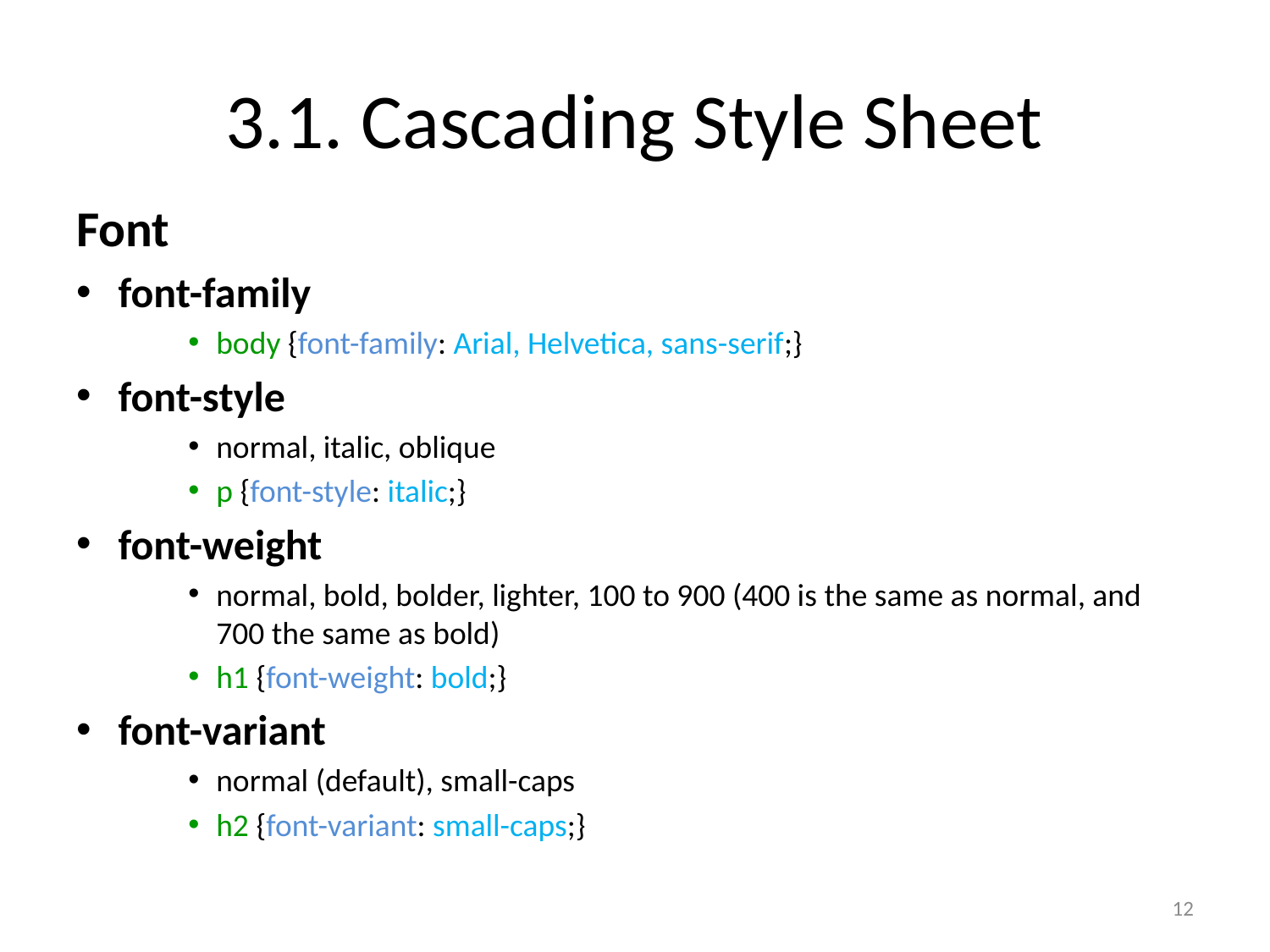

# 3.1. Cascading Style Sheet
Font
font-family
body {font-family: Arial, Helvetica, sans-serif;}
font-style
normal, italic, oblique
p {font-style: italic;}
font-weight
normal, bold, bolder, lighter, 100 to 900 (400 is the same as normal, and 700 the same as bold)
h1 {font-weight: bold;}
font-variant
normal (default), small-caps
h2 {font-variant: small-caps;}
12